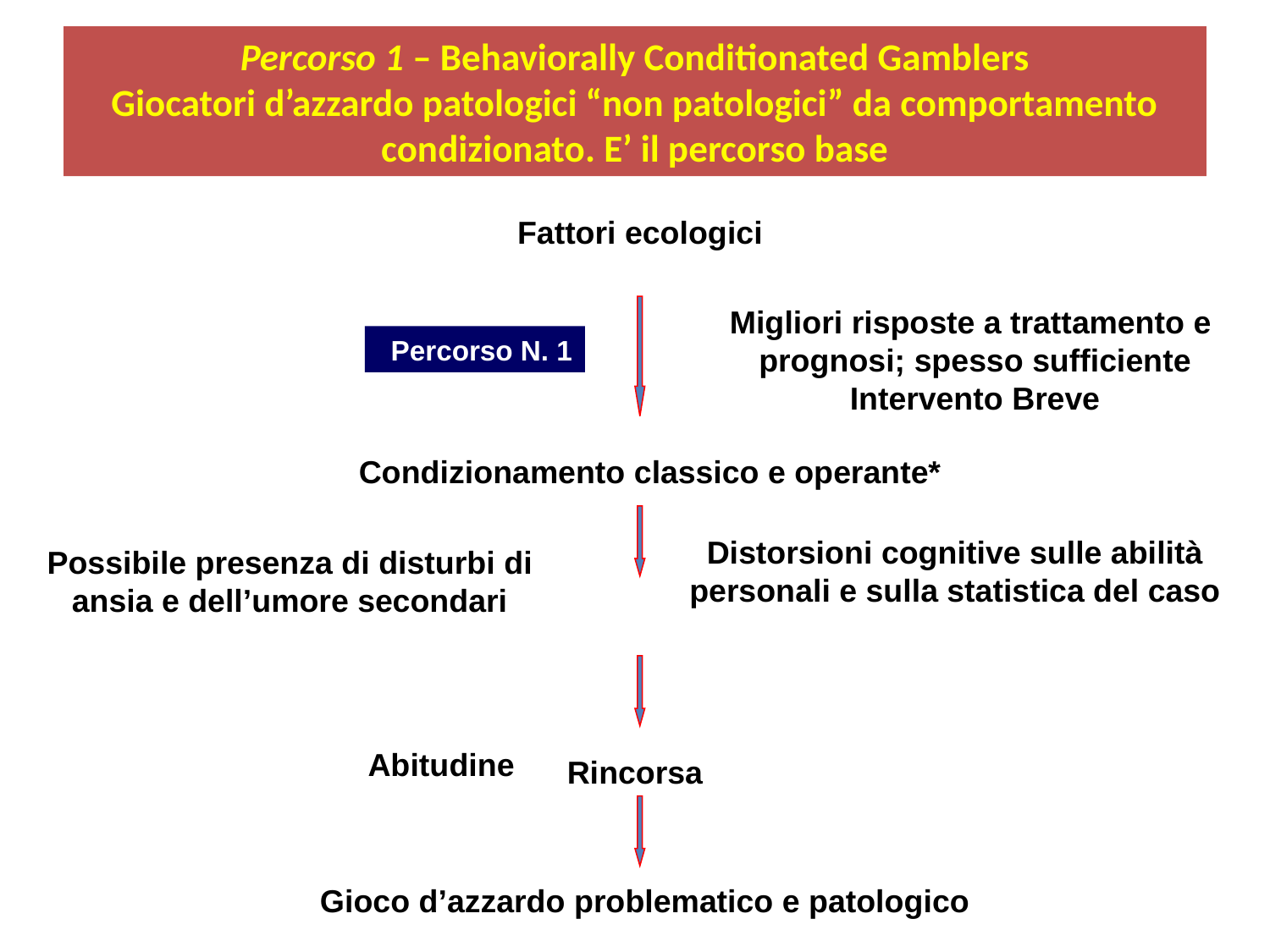

# Percorso 1 – Behaviorally Conditionated Gamblers Giocatori d’azzardo patologici “non patologici” da comportamento condizionato. E’ il percorso base
Fattori ecologici
Migliori risposte a trattamento e  prognosi; spesso sufficiente Intervento Breve

Percorso N. 1
Condizionamento classico e operante*

Distorsioni cognitive sulle abilità personali e sulla statistica del caso
Possibile presenza di disturbi di ansia e dell’umore secondari

Abitudine
Rincorsa

Gioco d’azzardo problematico e patologico